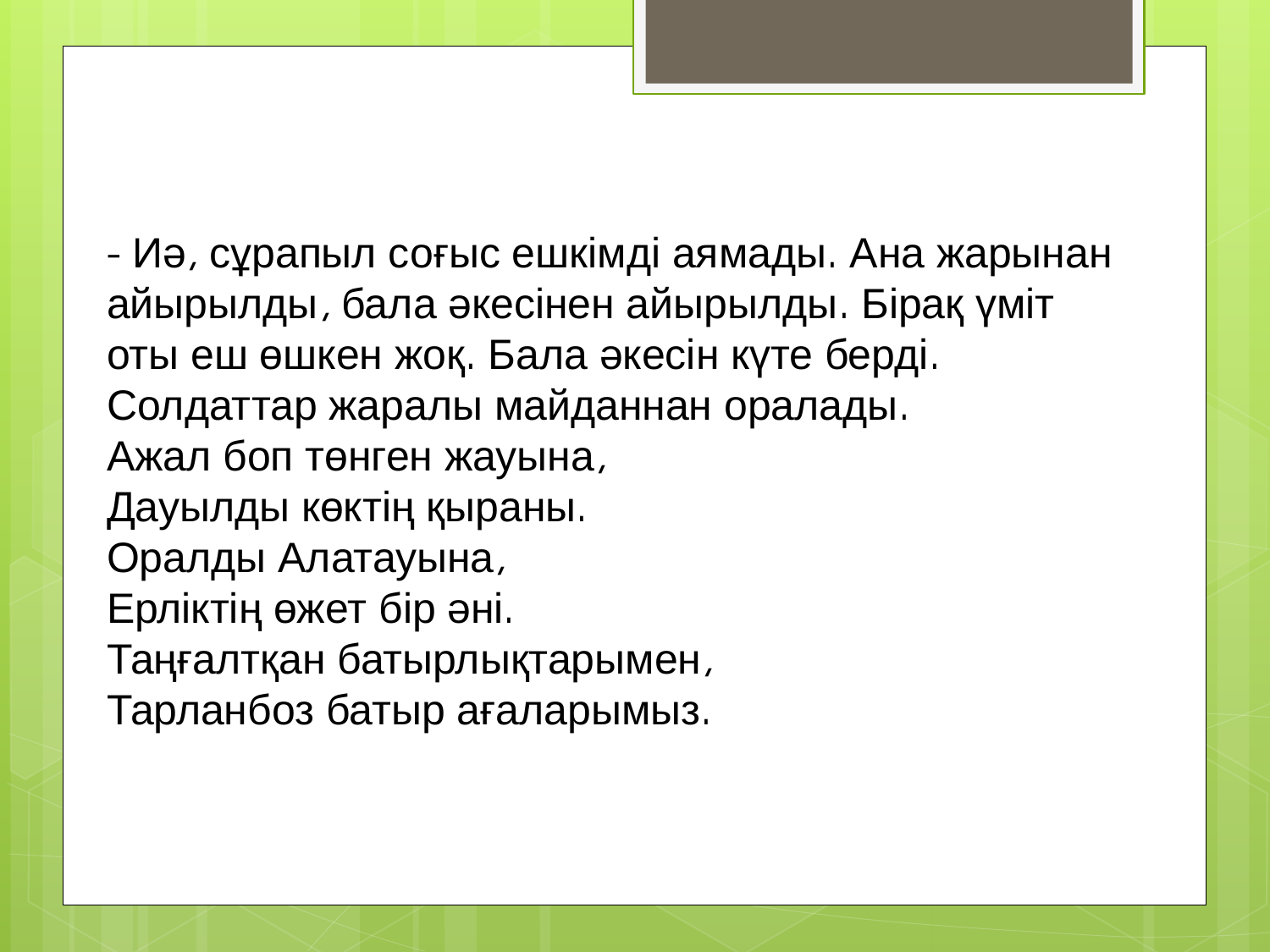

- Иә, сұрапыл соғыс ешкімді аямады. Ана жарынан айырылды, бала әкесінен айырылды. Бірақ үміт оты еш өшкен жоқ. Бала әкесін күте берді.
Солдаттар жаралы майданнан оралады.
Ажал боп төнген жауына,
Дауылды көктің қыраны.
Оралды Алатауына,
Ерліктің өжет бір әні.
Таңғалтқан батырлықтарымен,
Тарланбоз батыр ағаларымыз.